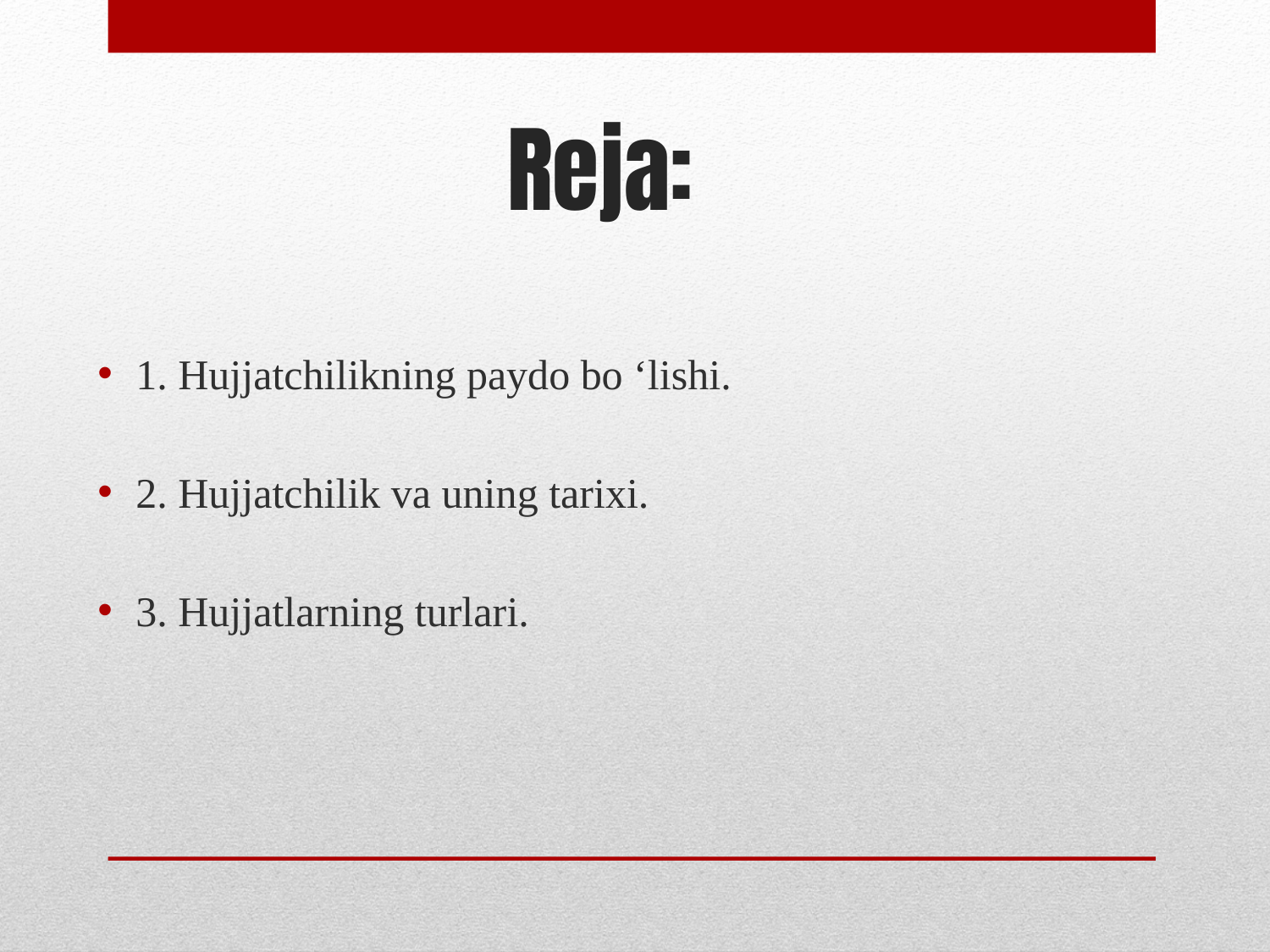

# Reja:
1. Hujjatchilikning paydo bo ‘lishi.

2. Hujjatchilik va uning tarixi.

3. Hujjatlarning turlari.